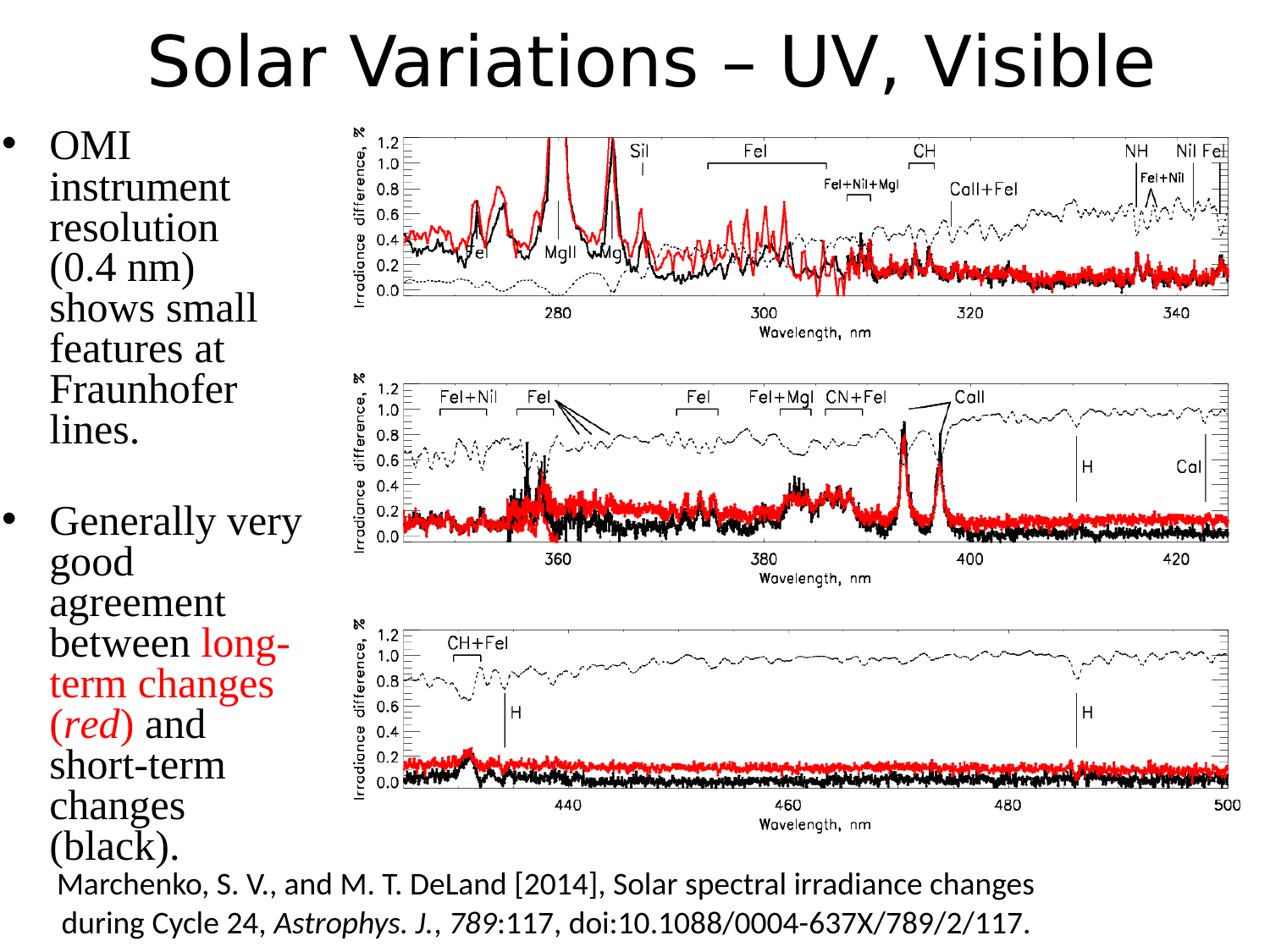

# Solar Variations – UV, Visible

OMI instrument resolution (0.4 nm) shows small features at Fraunhofer lines.

Generally very good agreement between long- term changes (red) and short-term changes (black).
Marchenko, S. V., and M. T. DeLand [2014], Solar spectral irradiance changes during Cycle 24, Astrophys. J., 789:117, doi:10.1088/0004-637X/789/2/117.